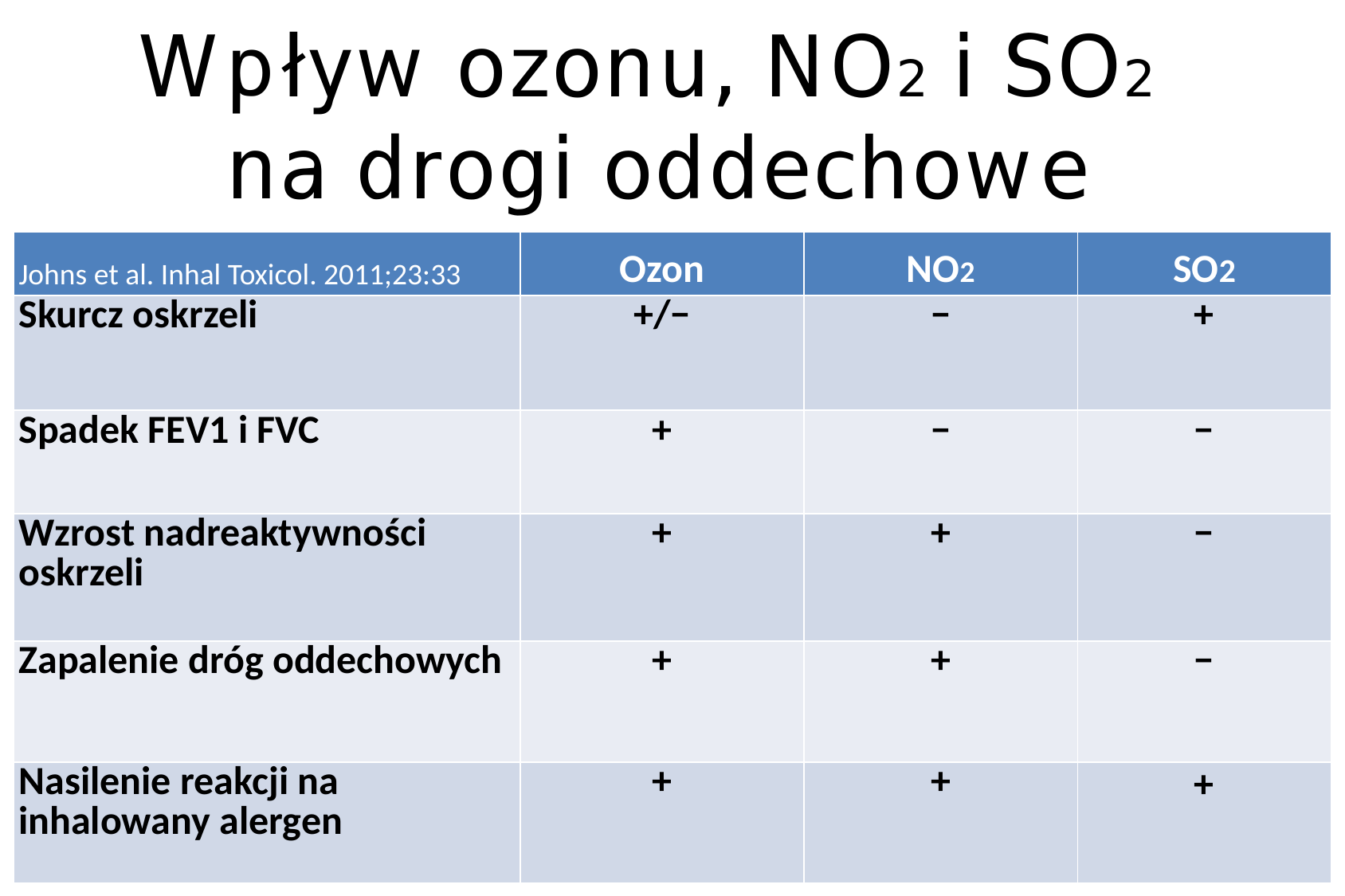

# Wpływ ozonu, NO2 i SO2 na drogi oddechowe
| Johns et al. Inhal Toxicol. 2011;23:33 | Ozon | NO2 | SO2 |
| --- | --- | --- | --- |
| Skurcz oskrzeli | +/− | − | + |
| Spadek FEV1 i FVC | + | − | − |
| Wzrost nadreaktywności oskrzeli | + | + | − |
| Zapalenie dróg oddechowych | + | + | − |
| Nasilenie reakcji na inhalowany alergen | + | + | + |